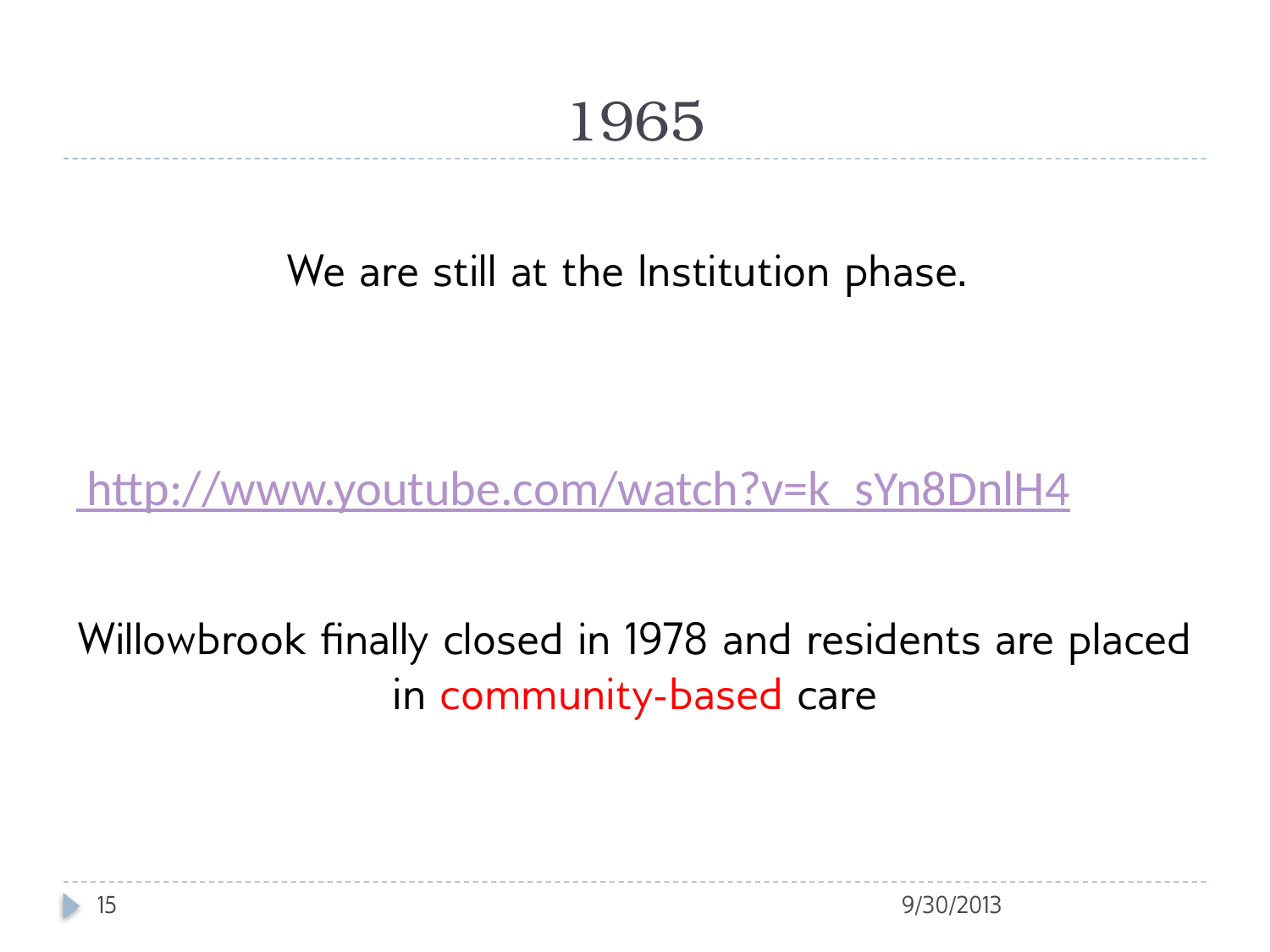

# 1965

We are still at the Institution phase.

 http://www.youtube.com/watch?v=k_sYn8DnlH4

Willowbrook finally closed in 1978 and residents are placed in community-based care
15
9/30/2013